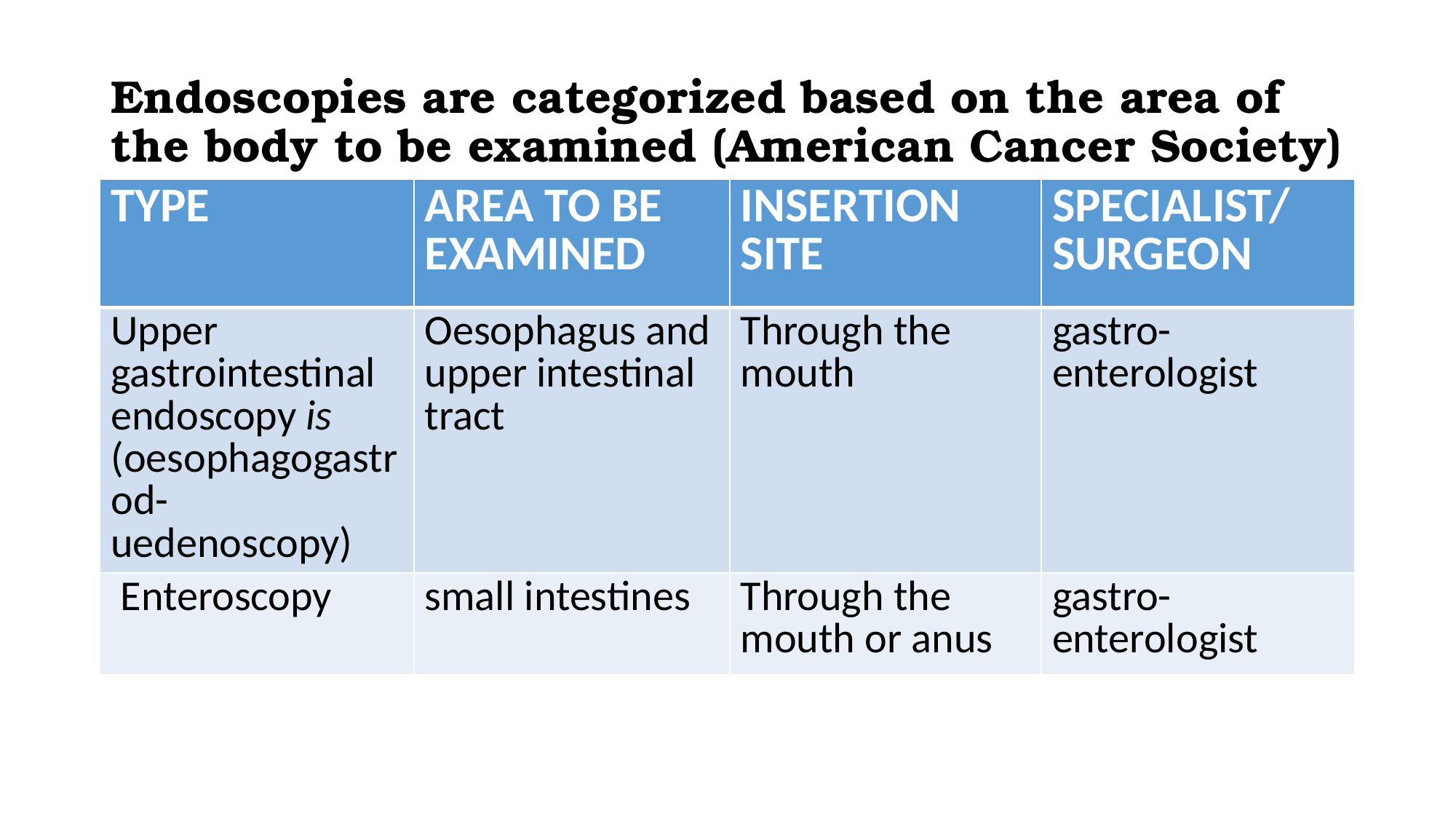

# Endoscopies are categorized based on the area of the body to be examined (American Cancer Society)
| TYPE | AREA TO BE EXAMINED | INSERTION SITE | SPECIALIST/ SURGEON |
| --- | --- | --- | --- |
| Upper gastrointestinal endoscopy is (oesophagogastrod-uedenoscopy) | Oesophagus and upper intestinal tract | Through the mouth | gastro- enterologist |
| Enteroscopy | small intestines | Through the mouth or anus | gastro- enterologist |